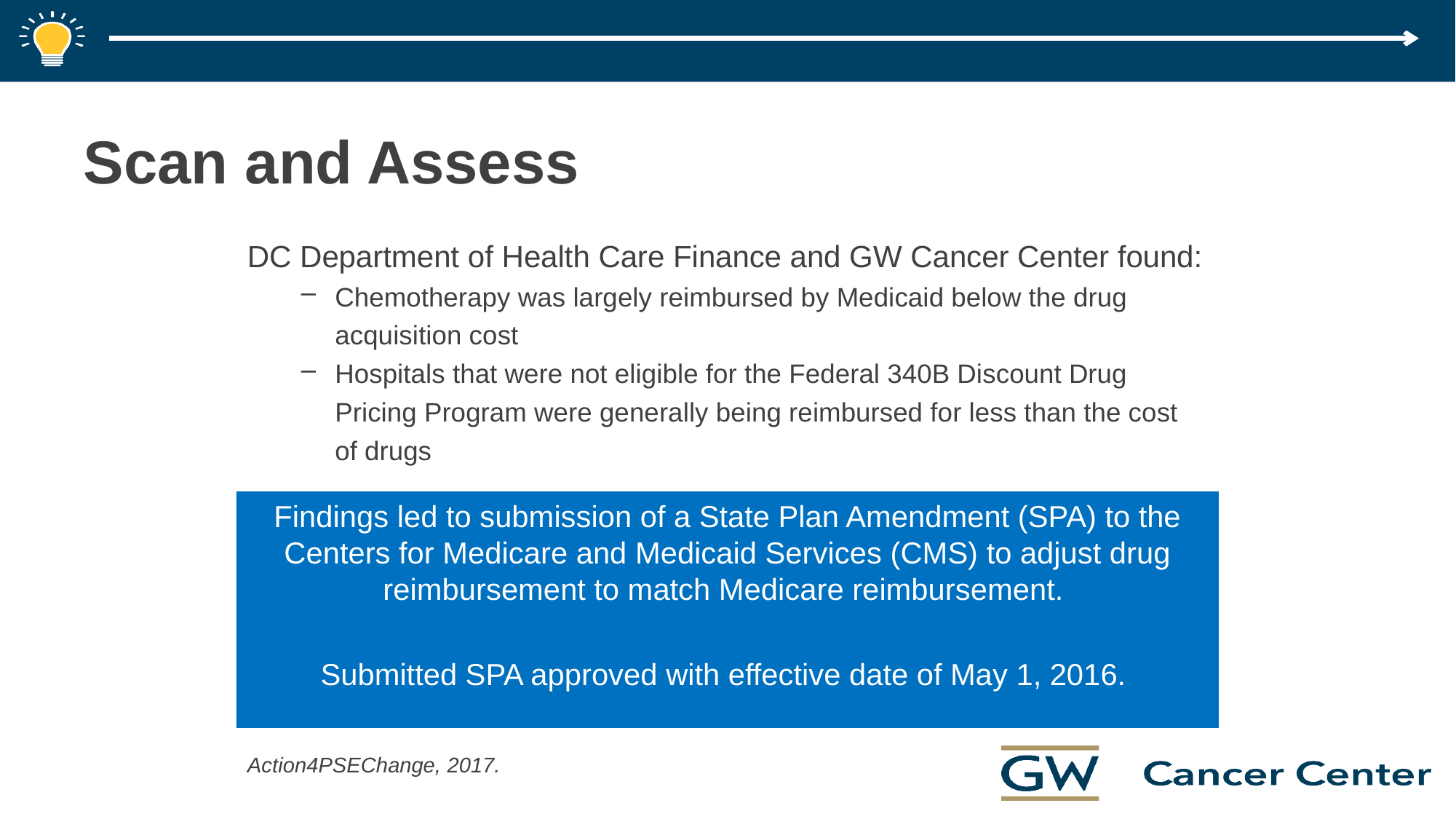

# Scan and Assess
DC Department of Health Care Finance and GW Cancer Center found:
Chemotherapy was largely reimbursed by Medicaid below the drug acquisition cost
Hospitals that were not eligible for the Federal 340B Discount Drug Pricing Program were generally being reimbursed for less than the cost of drugs
Findings led to submission of a State Plan Amendment (SPA) to the Centers for Medicare and Medicaid Services (CMS) to adjust drug reimbursement to match Medicare reimbursement.

Submitted SPA approved with effective date of May 1, 2016.
Action4PSEChange, 2017.